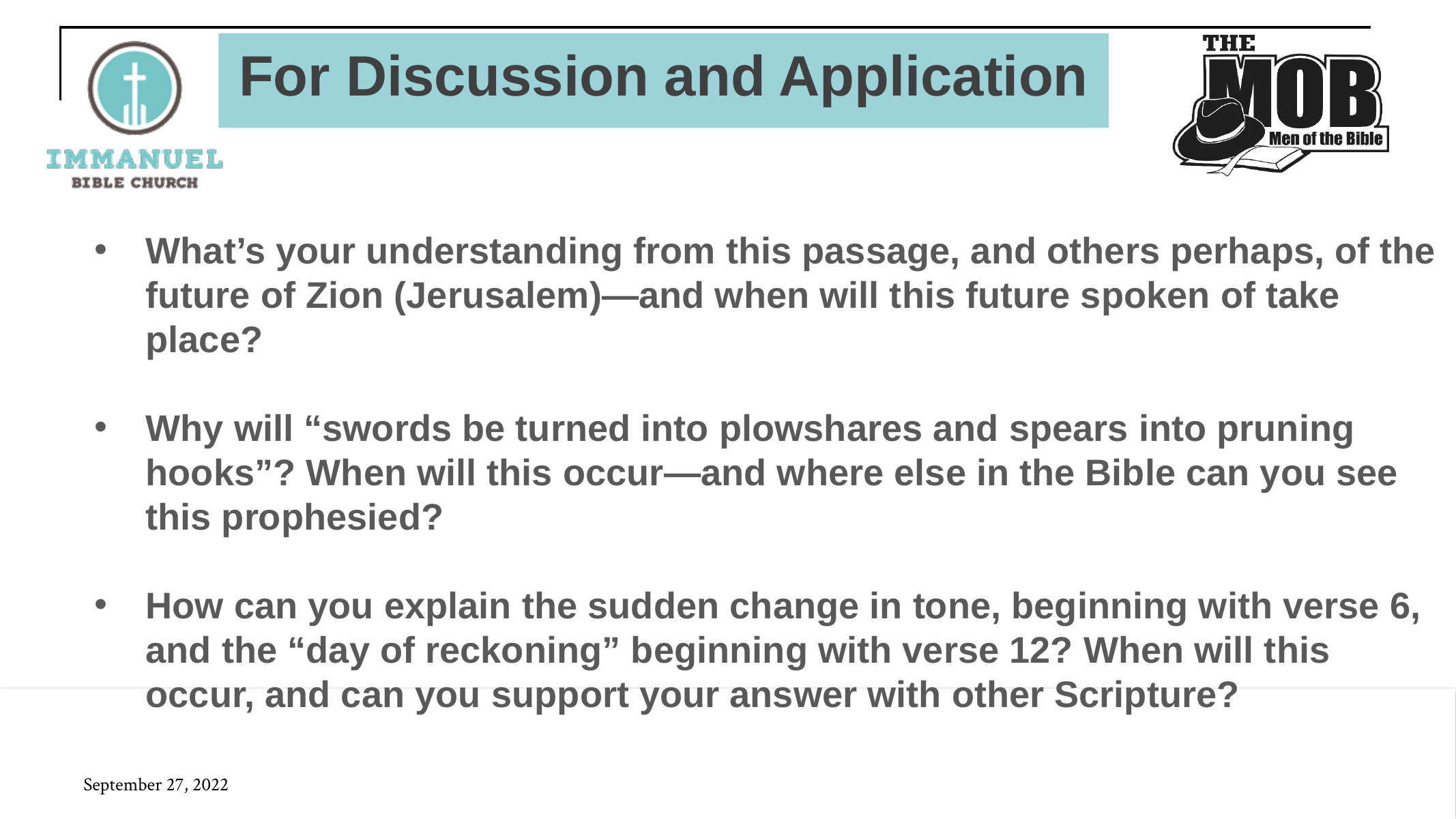

# For Discussion and Application
What’s your understanding from this passage, and others perhaps, of the
     future of Zion (Jerusalem)—and when will this future spoken of take
     place?

Why will “swords be turned into plowshares and spears into pruning
     hooks”? When will this occur—and where else in the Bible can you see
     this prophesied?

How can you explain the sudden change in tone, beginning with verse 6,
     and the “day of reckoning” beginning with verse 12? When will this
     occur, and can you support your answer with other Scripture?

September 27, 2022
24
Isaiah 2: The Mountain and Day of the LORD